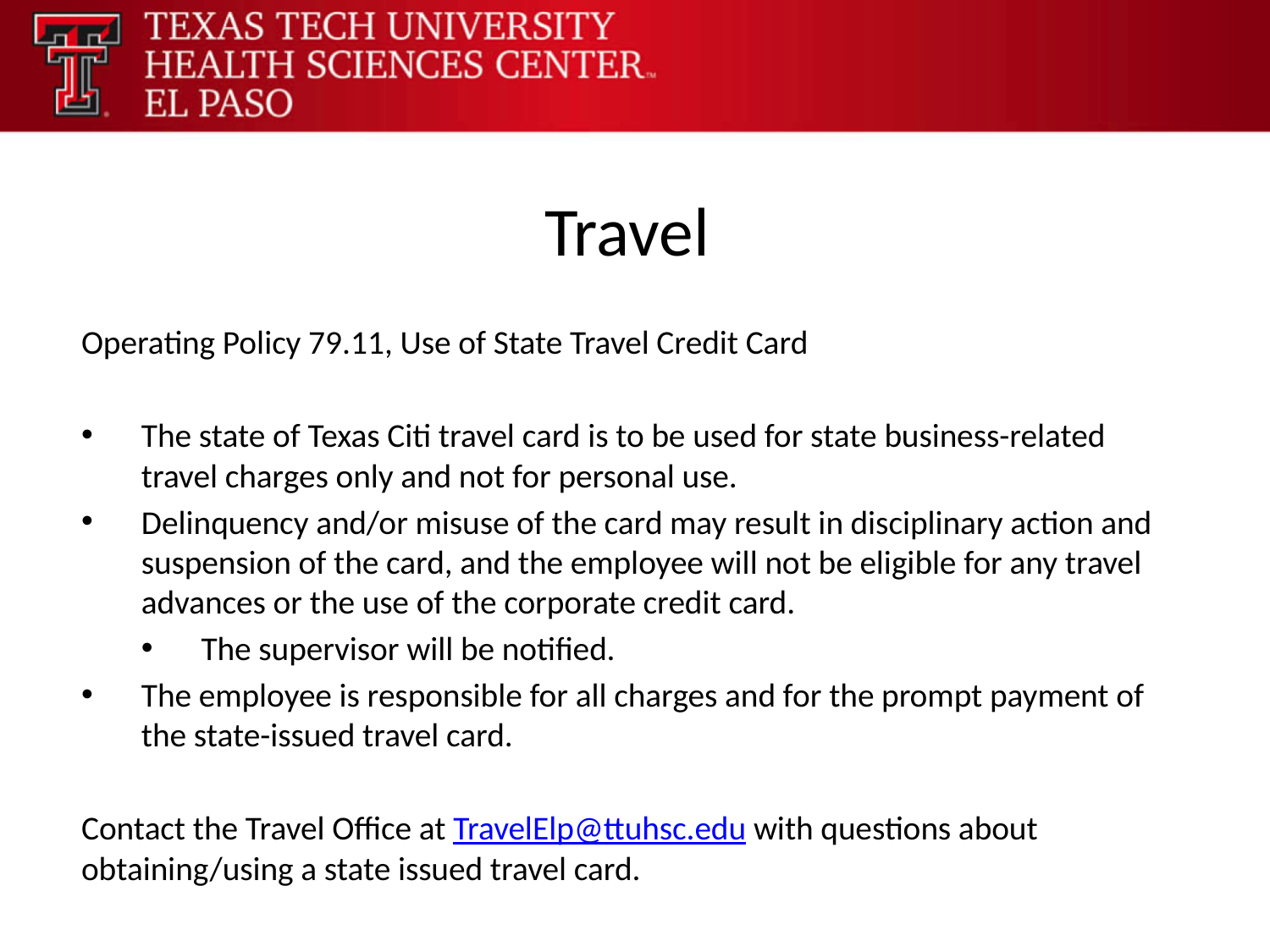

# Travel
Operating Policy 79.11, Use of State Travel Credit Card

The state of Texas Citi travel card is to be used for state business-related travel charges only and not for personal use.
Delinquency and/or misuse of the card may result in disciplinary action and suspension of the card, and the employee will not be eligible for any travel advances or the use of the corporate credit card.
The supervisor will be notified.
The employee is responsible for all charges and for the prompt payment of the state-issued travel card.

Contact the Travel Office at TravelElp@ttuhsc.edu with questions about obtaining/using a state issued travel card.